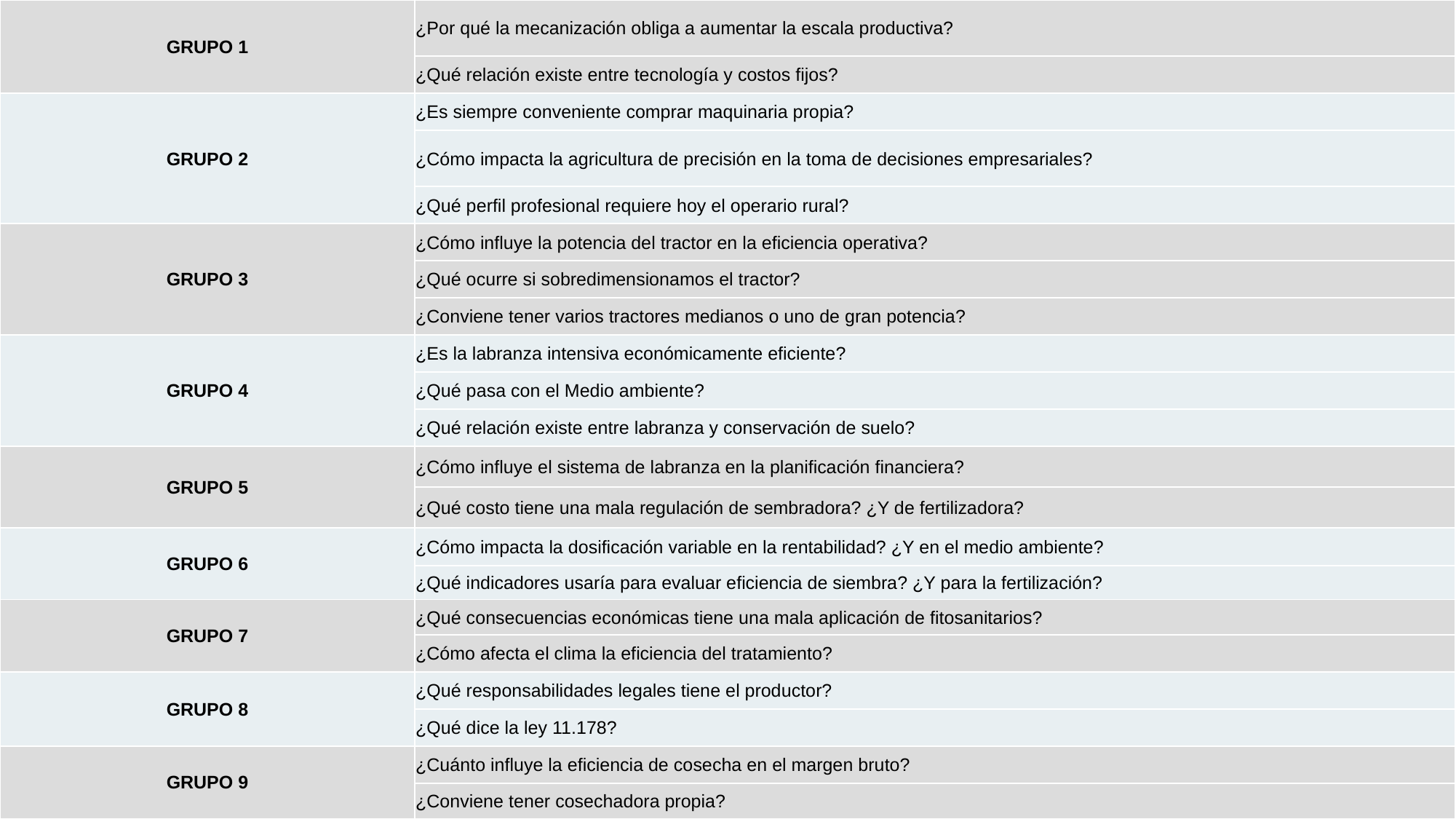

| GRUPO 1 | ¿Por qué la mecanización obliga a aumentar la escala productiva? |
| --- | --- |
|  | ¿Qué relación existe entre tecnología y costos fijos? |
| GRUPO 2 | ¿Es siempre conveniente comprar maquinaria propia? |
|  | ¿Cómo impacta la agricultura de precisión en la toma de decisiones empresariales? |
|  | ¿Qué perfil profesional requiere hoy el operario rural? |
| GRUPO 3 | ¿Cómo influye la potencia del tractor en la eficiencia operativa? |
|  | ¿Qué ocurre si sobredimensionamos el tractor? |
|  | ¿Conviene tener varios tractores medianos o uno de gran potencia? |
| GRUPO 4 | ¿Es la labranza intensiva económicamente eficiente? |
|  | ¿Qué pasa con el Medio ambiente? |
|  | ¿Qué relación existe entre labranza y conservación de suelo? |
| GRUPO 5 | ¿Cómo influye el sistema de labranza en la planificación financiera? |
|  | ¿Qué costo tiene una mala regulación de sembradora? ¿Y de fertilizadora? |
| GRUPO 6 | ¿Cómo impacta la dosificación variable en la rentabilidad? ¿Y en el medio ambiente? |
|  | ¿Qué indicadores usaría para evaluar eficiencia de siembra? ¿Y para la fertilización? |
| GRUPO 7 | ¿Qué consecuencias económicas tiene una mala aplicación de fitosanitarios? |
|  | ¿Cómo afecta el clima la eficiencia del tratamiento? |
| GRUPO 8 | ¿Qué responsabilidades legales tiene el productor? |
|  | ¿Qué dice la ley 11.178? |
| GRUPO 9 | ¿Cuánto influye la eficiencia de cosecha en el margen bruto? |
|  | ¿Conviene tener cosechadora propia? |
29